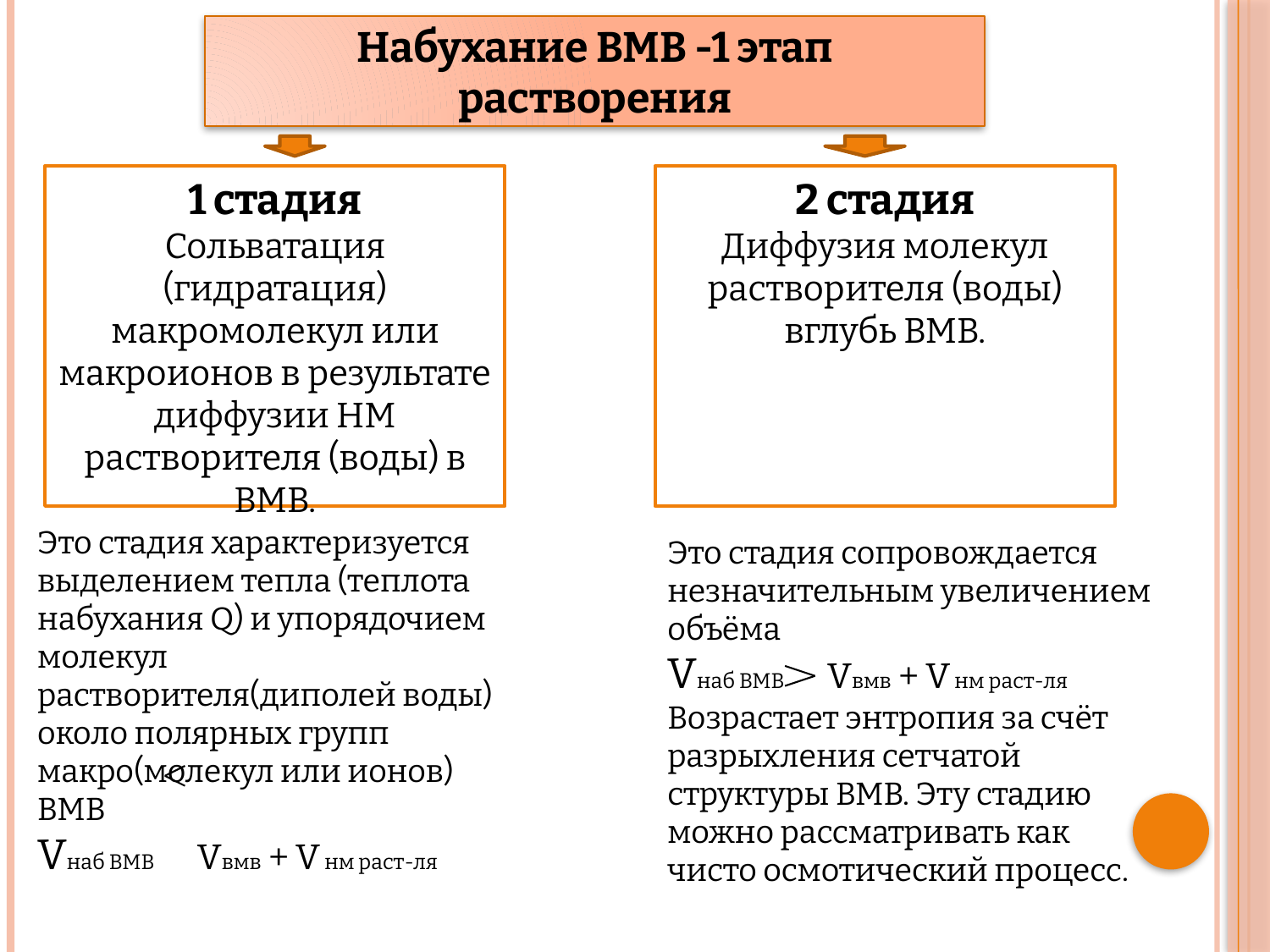

Набухание ВМВ -1 этап растворения

1 стадия
Сольватация (гидратация) макромолекул или макроионов в результате диффузии НМ растворителя (воды) в ВМВ.

2 стадия
Диффузия молекул растворителя (воды) вглубь ВМВ.

Это стадия характеризуется выделением тепла (теплота набухания Q) и упорядочием молекул растворителя(диполей воды) около полярных групп макро(молекул или ионов) ВМВ
Vнаб ВМВ          Vвмв + V нм раст-ля
Это стадия сопровождается незначительным увеличением объёма
Vнаб ВМВ          Vвмв + V нм раст-ля
Возрастает энтропия за счёт разрыхления сетчатой структуры ВМВ. Эту стадию можно рассматривать как чисто осмотический процесс.